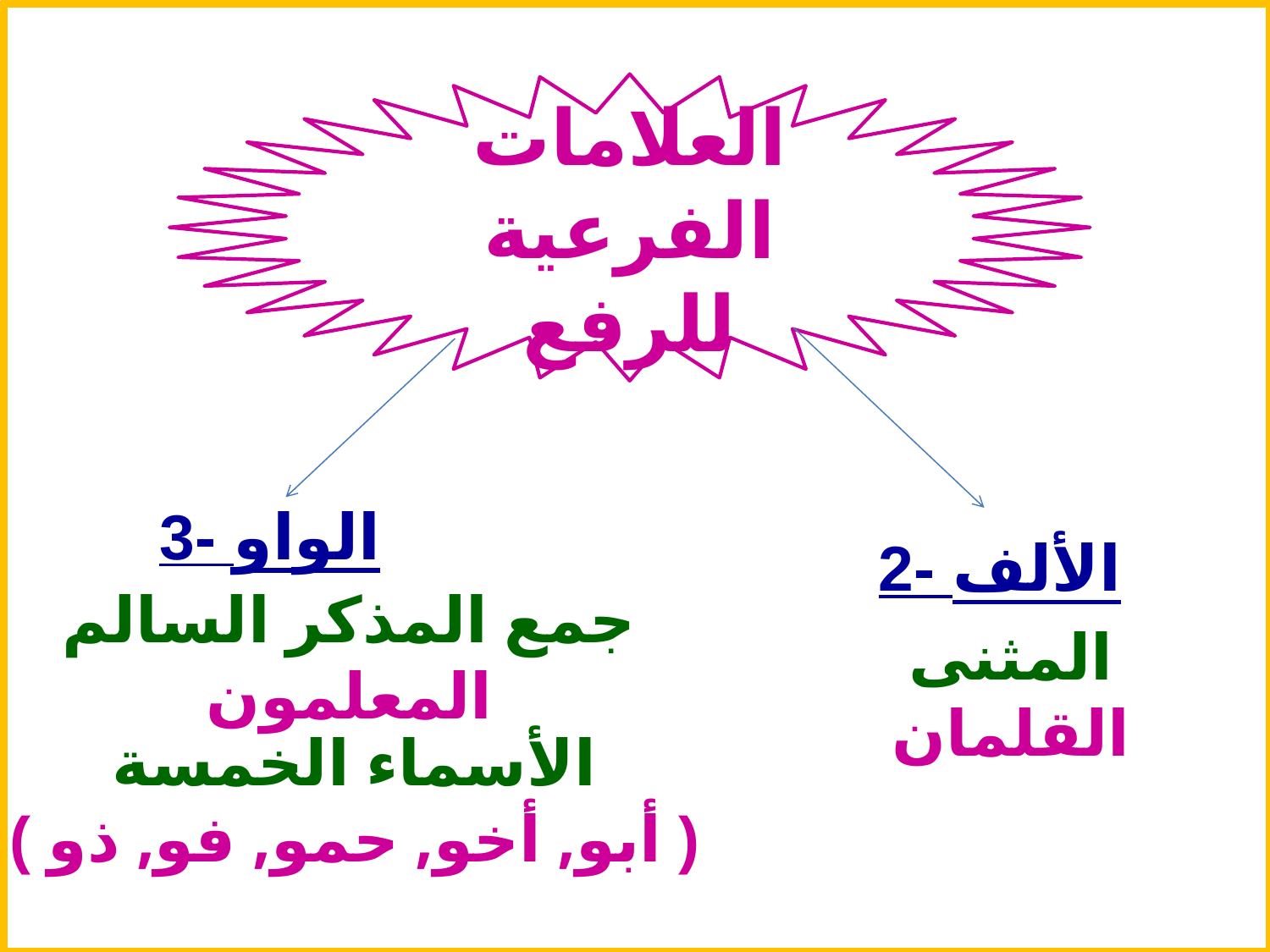

العلامات الفرعية للرفع
3- الواو
2- الألف
جمع المذكر السالم
المعلمون
المثنى
القلمان
الأسماء الخمسة
( أبو, أخو, حمو, فو, ذو )